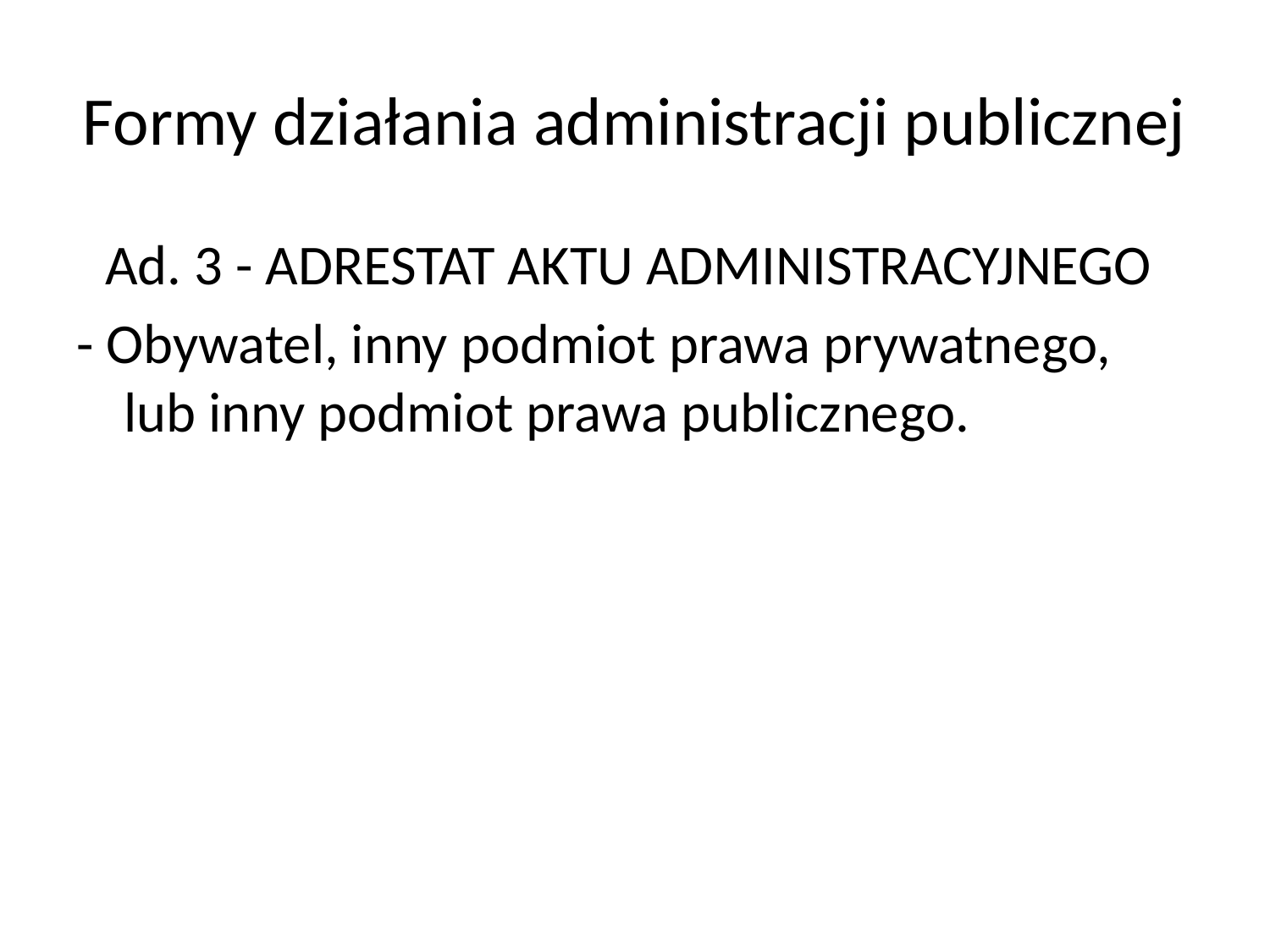

# Formy działania administracji publicznej
Ad. 3 - ADRESTAT AKTU ADMINISTRACYJNEGO
- Obywatel, inny podmiot prawa prywatnego, lub inny podmiot prawa publicznego.